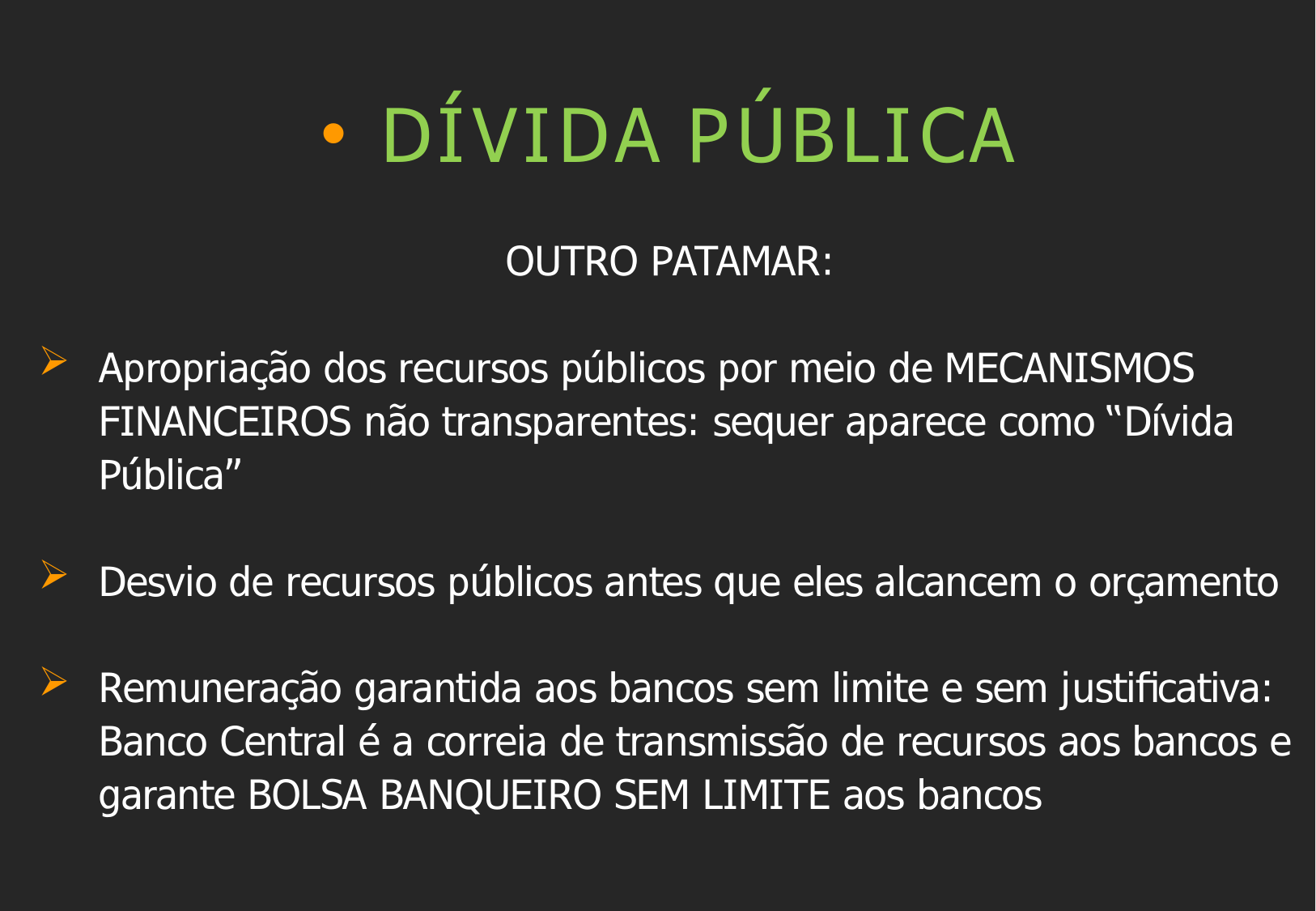

DÍVIDA PÚBLICA

OUTRO PATAMAR:

Apropriação dos recursos públicos por meio de MECANISMOS FINANCEIROS não transparentes: sequer aparece como “Dívida Pública”

Desvio de recursos públicos antes que eles alcancem o orçamento

Remuneração garantida aos bancos sem limite e sem justificativa: Banco Central é a correia de transmissão de recursos aos bancos e garante BOLSA BANQUEIRO SEM LIMITE aos bancos